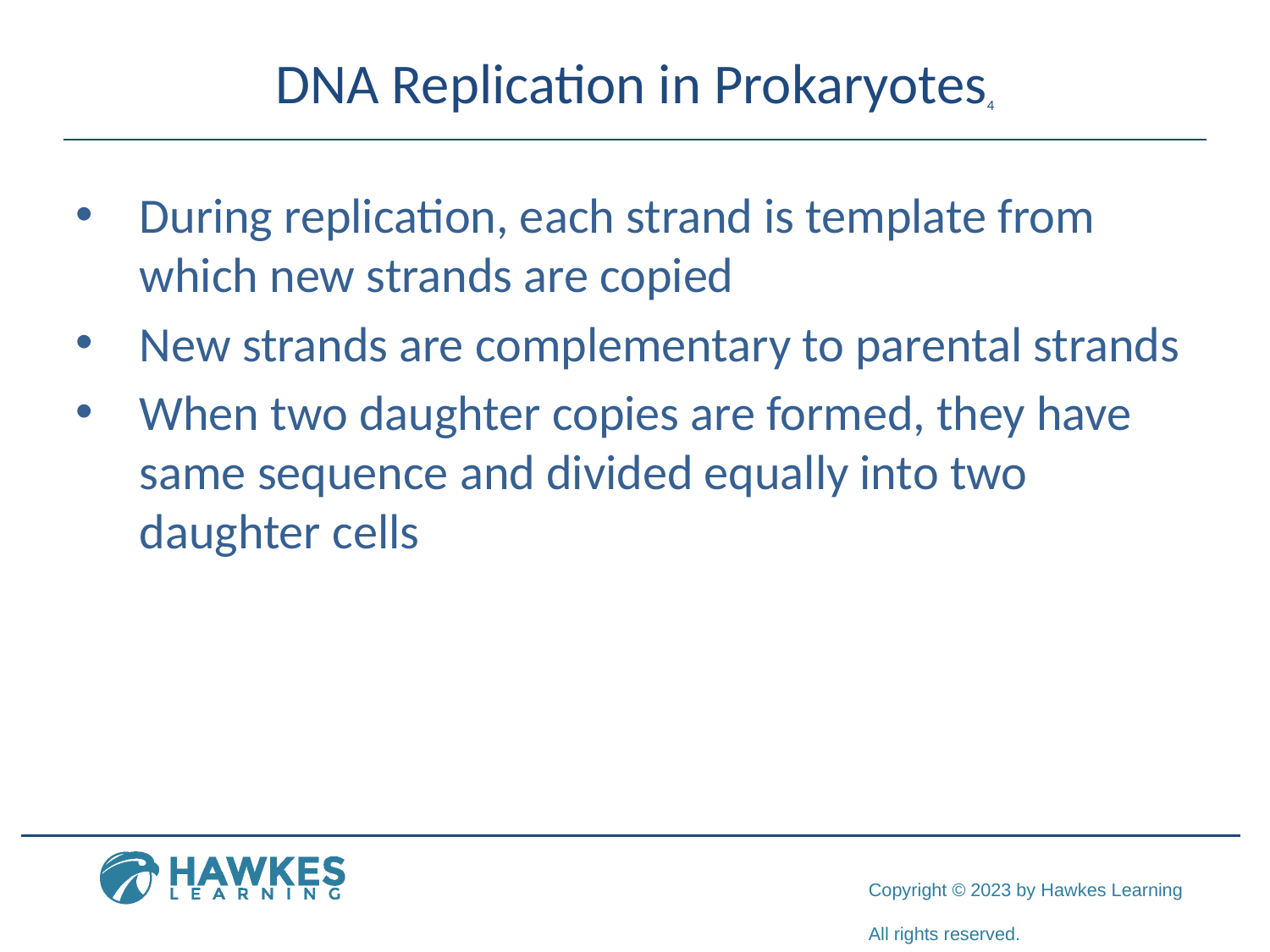

# DNA Replication in Prokaryotes4
During replication, each strand is template from which new strands are copied
New strands are complementary to parental strands
When two daughter copies are formed, they have same sequence and divided equally into two daughter cells